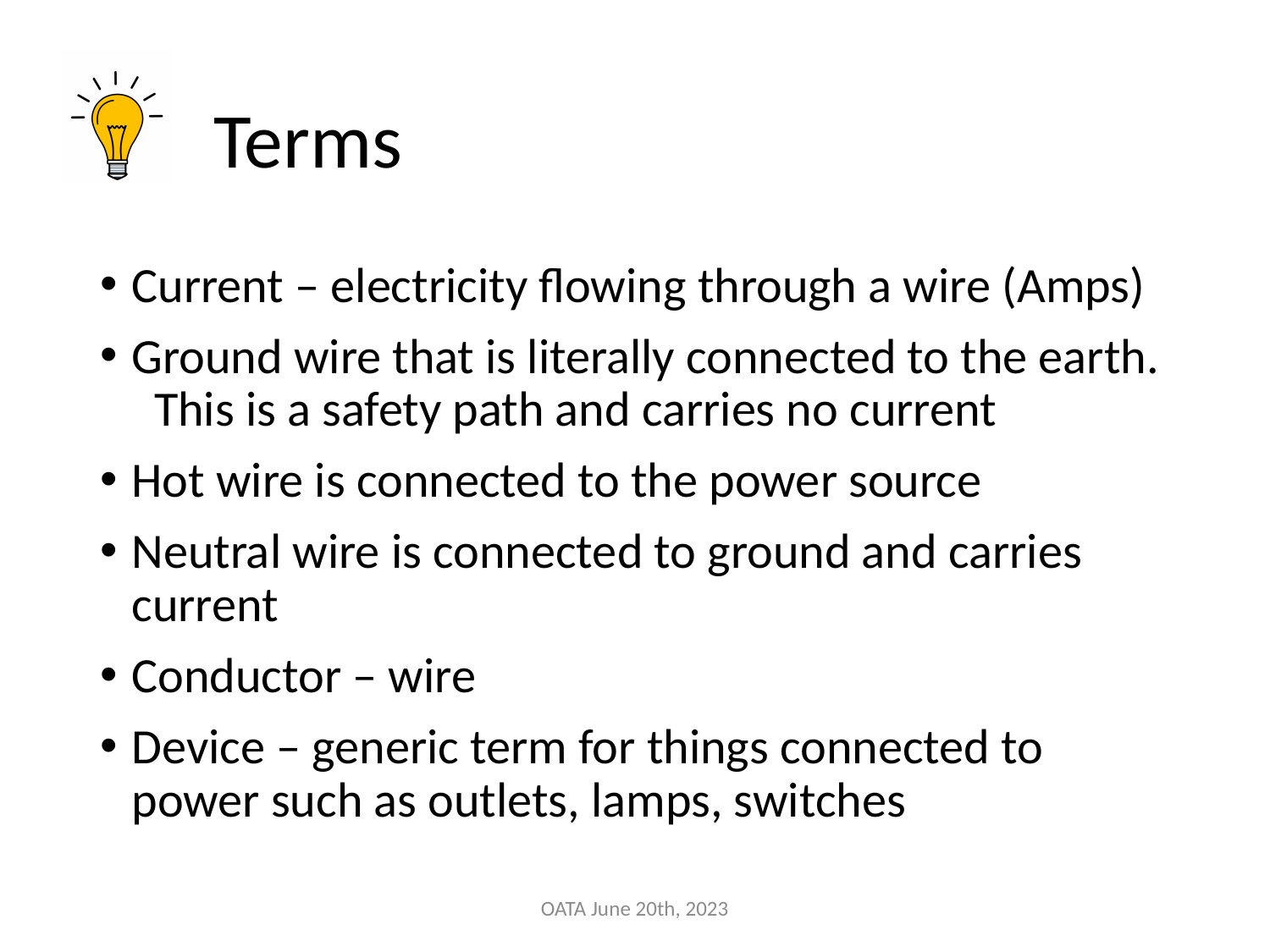

# Terms
Current – electricity flowing through a wire (Amps)
Ground wire that is literally connected to the earth.   This is a safety path and carries no current
Hot wire is connected to the power source
Neutral wire is connected to ground and carries current
Conductor – wire
Device – generic term for things connected to power such as outlets, lamps, switches

OATA June 20th, 2023